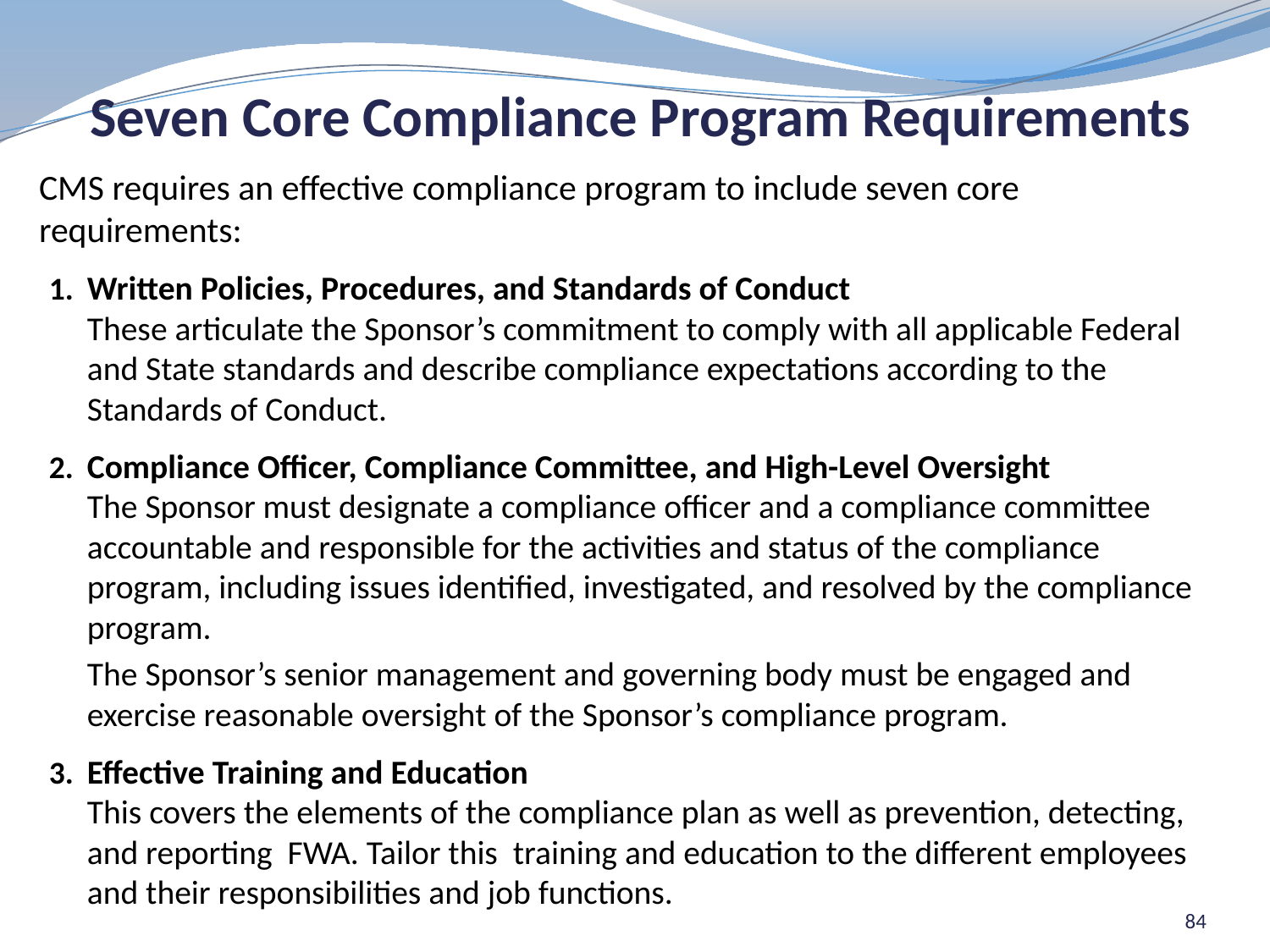

# Seven Core Compliance Program Requirements
CMS requires an effective compliance program to include seven core requirements:
Written Policies, Procedures, and Standards of Conduct
These articulate the Sponsor’s commitment to comply with all applicable Federal and State standards and describe compliance expectations according to the Standards of Conduct.
Compliance Officer, Compliance Committee, and High-Level Oversight
The Sponsor must designate a compliance officer and a compliance committee  accountable and responsible for the activities and status of the compliance program, including issues identified, investigated, and resolved by the compliance program.
The Sponsor’s senior management and governing body must be engaged and exercise reasonable oversight of the Sponsor’s compliance program.
Effective Training and Education
This covers the elements of the compliance plan as well as prevention, detecting, and reporting  FWA. Tailor this  training and education to the different employees and their responsibilities and job functions.
84